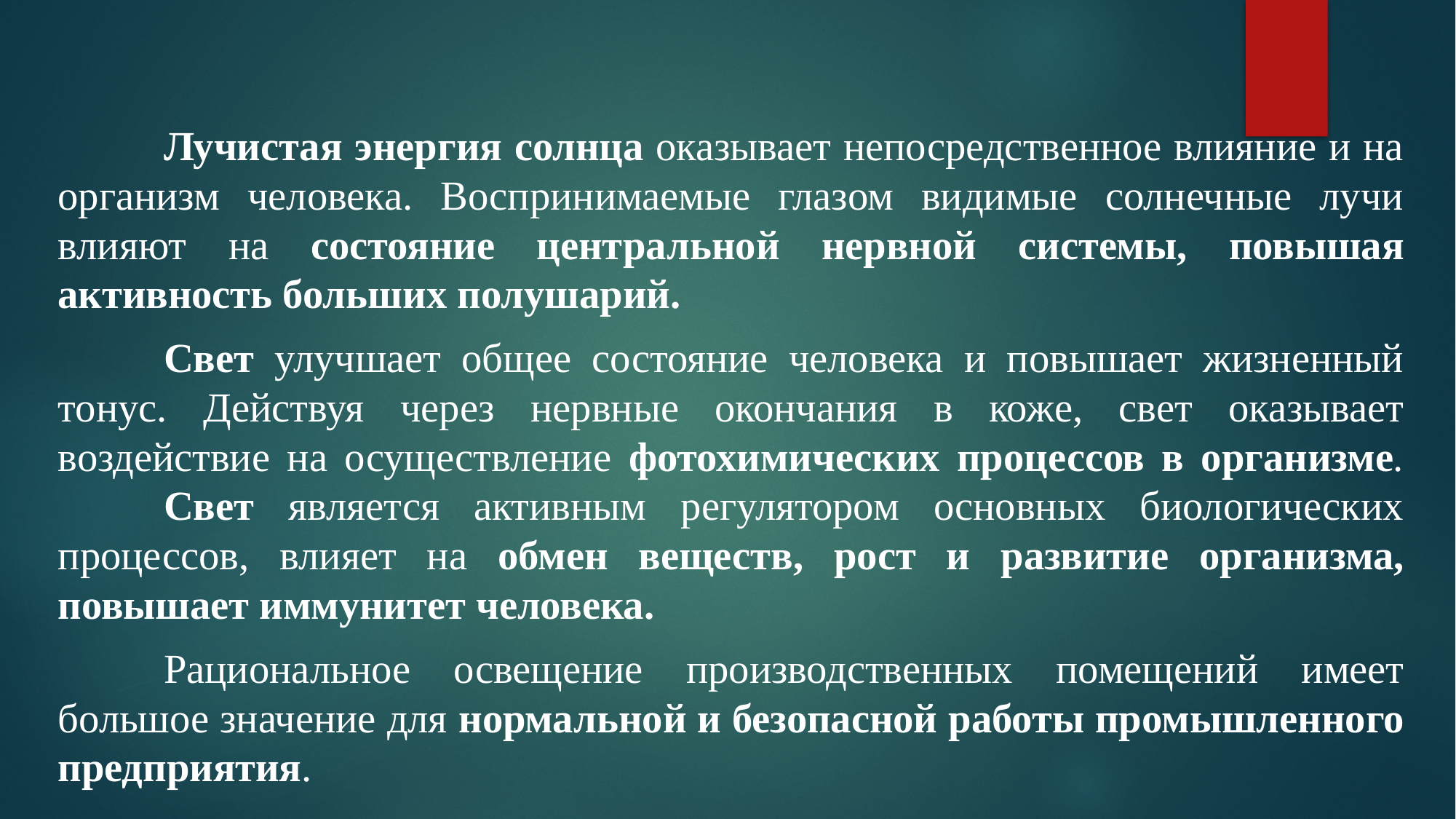

#
	Лучистая энергия солнца оказывает непосредственное влияние и на организм человека. Воспринимаемые глазом видимые солнечные лучи влияют на состояние центральной нервной системы, повышая активность больших полушарий.
	Свет улучшает общее состояние человека и повышает жизненный тонус. Действуя через нервные окончания в коже, свет оказывает воздействие на осуществление фотохимических процессов в организме. 	Свет является активным регулятором основных биологических процессов, влияет на обмен веществ, рост и развитие организма, повышает иммунитет человека.
	Рациональное освещение производственных помещений имеет большое значение для нормальной и безопасной работы промышленного предприятия.